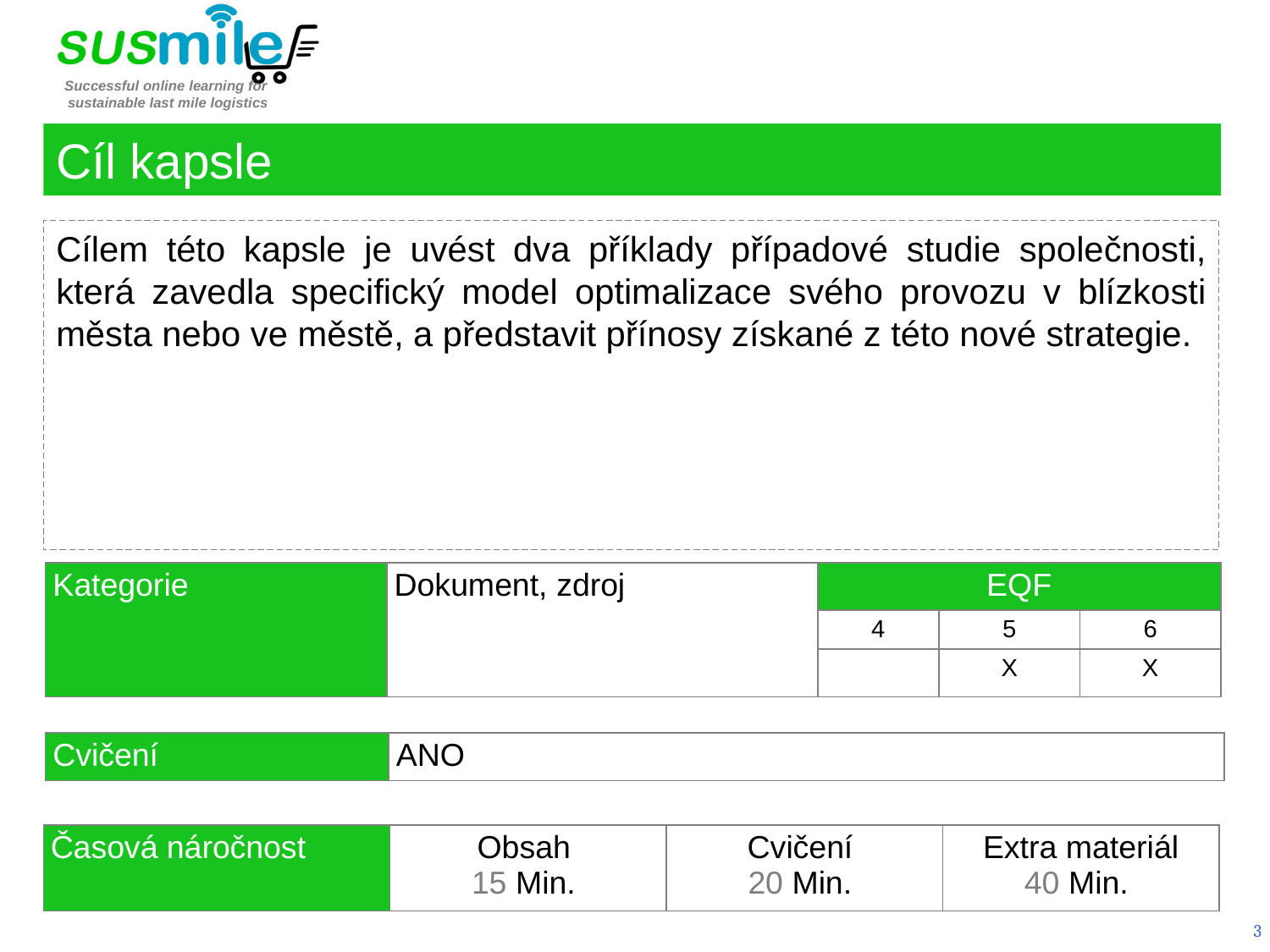

Cíl kapsle
Cílem této kapsle je uvést dva příklady případové studie společnosti, která zavedla specifický model optimalizace svého provozu v blízkosti města nebo ve městě, a představit přínosy získané z této nové strategie.

| Kategorie | Dokument, zdroj | EQF |  |  |
| --- | --- | --- | --- | --- |
|  |  | 4 | 5 | 6 |
|  |  |  | X | X |
| Cvičení | ANO |
| --- | --- |
| Časová náročnost | Obsah  15 Min. | Cvičení  20 Min. | Extra materiál 40 Min. |
| --- | --- | --- | --- |
3